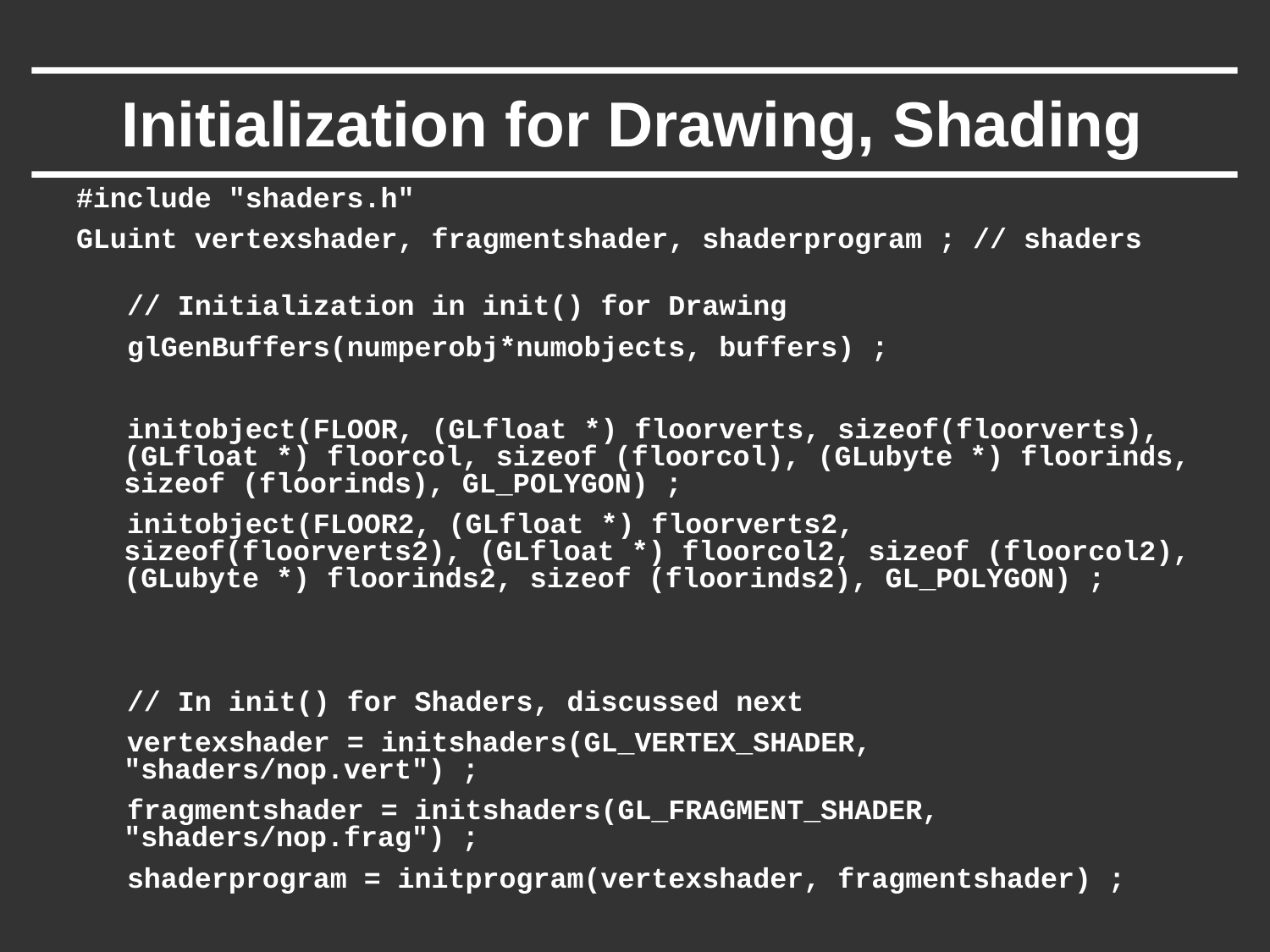

# Initialization for Drawing, Shading
#include "shaders.h"
GLuint vertexshader, fragmentshader, shaderprogram ; // shaders

   // Initialization in init() for Drawing
   glGenBuffers(numperobj*numobjects, buffers) ;

   initobject(FLOOR, (GLfloat *) floorverts, sizeof(floorverts), (GLfloat *) floorcol, sizeof (floorcol), (GLubyte *) floorinds, sizeof (floorinds), GL_POLYGON) ;
   initobject(FLOOR2, (GLfloat *) floorverts2, sizeof(floorverts2), (GLfloat *) floorcol2, sizeof (floorcol2), (GLubyte *) floorinds2, sizeof (floorinds2), GL_POLYGON) ;

   // In init() for Shaders, discussed next
   vertexshader = initshaders(GL_VERTEX_SHADER, "shaders/nop.vert") ;
   fragmentshader = initshaders(GL_FRAGMENT_SHADER, "shaders/nop.frag") ;
   shaderprogram = initprogram(vertexshader, fragmentshader) ;